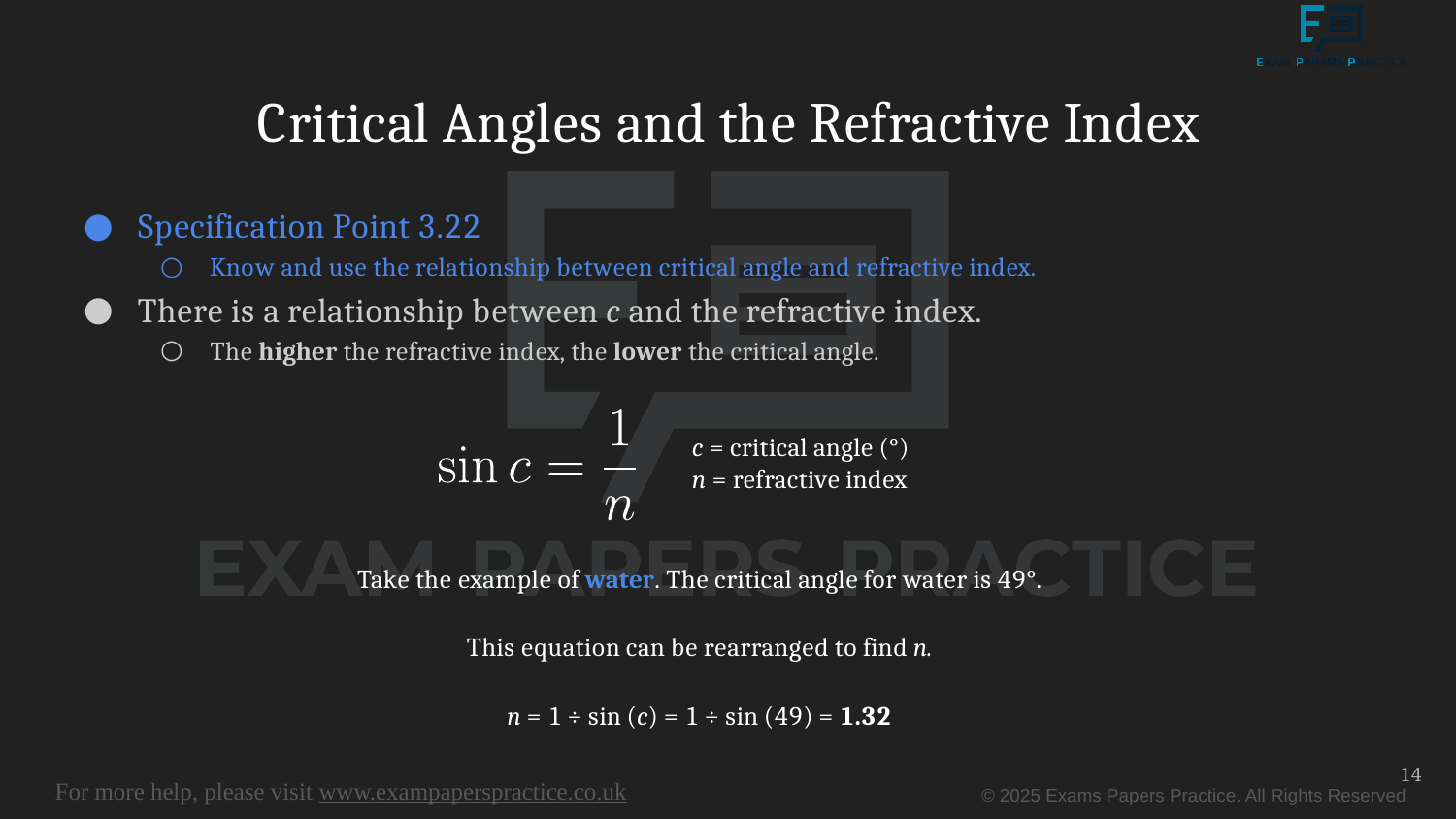

# Critical Angles and the Refractive Index
Specification Point 3.22
Know and use the relationship between critical angle and refractive index.
There is a relationship between c and the refractive index.
The higher the refractive index, the lower the critical angle.

Take the example of water. The critical angle for water is 49°.
This equation can be rearranged to find n.
n = 1 ÷ sin (c) = 1 ÷ sin (49) = 1.32

c = critical angle (°)
n = refractive index
14